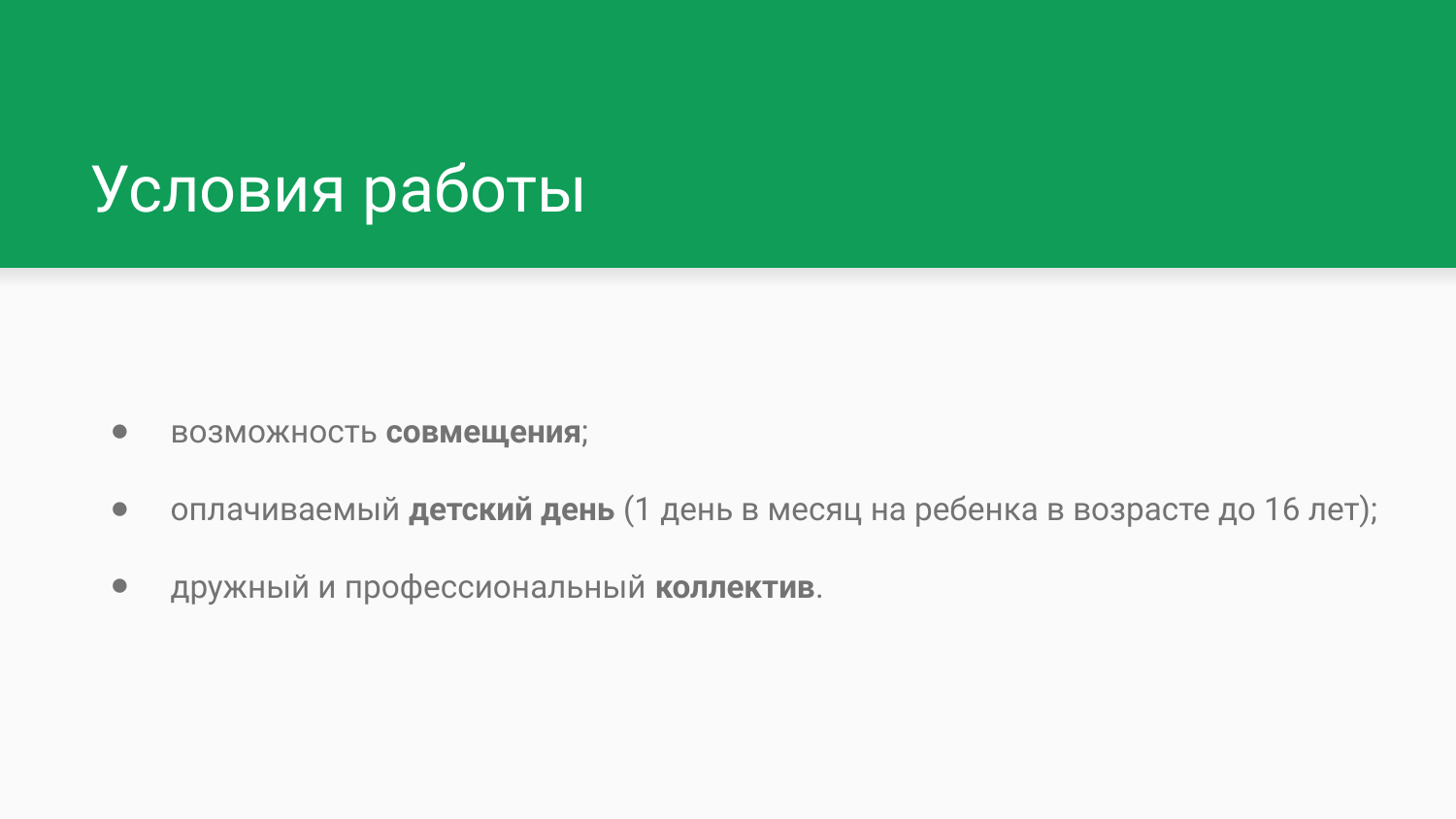

# Условия работы
 возможность совмещения;
 оплачиваемый детский день (1 день в месяц на ребенка в возрасте до 16 лет);
 дружный и профессиональный коллектив.